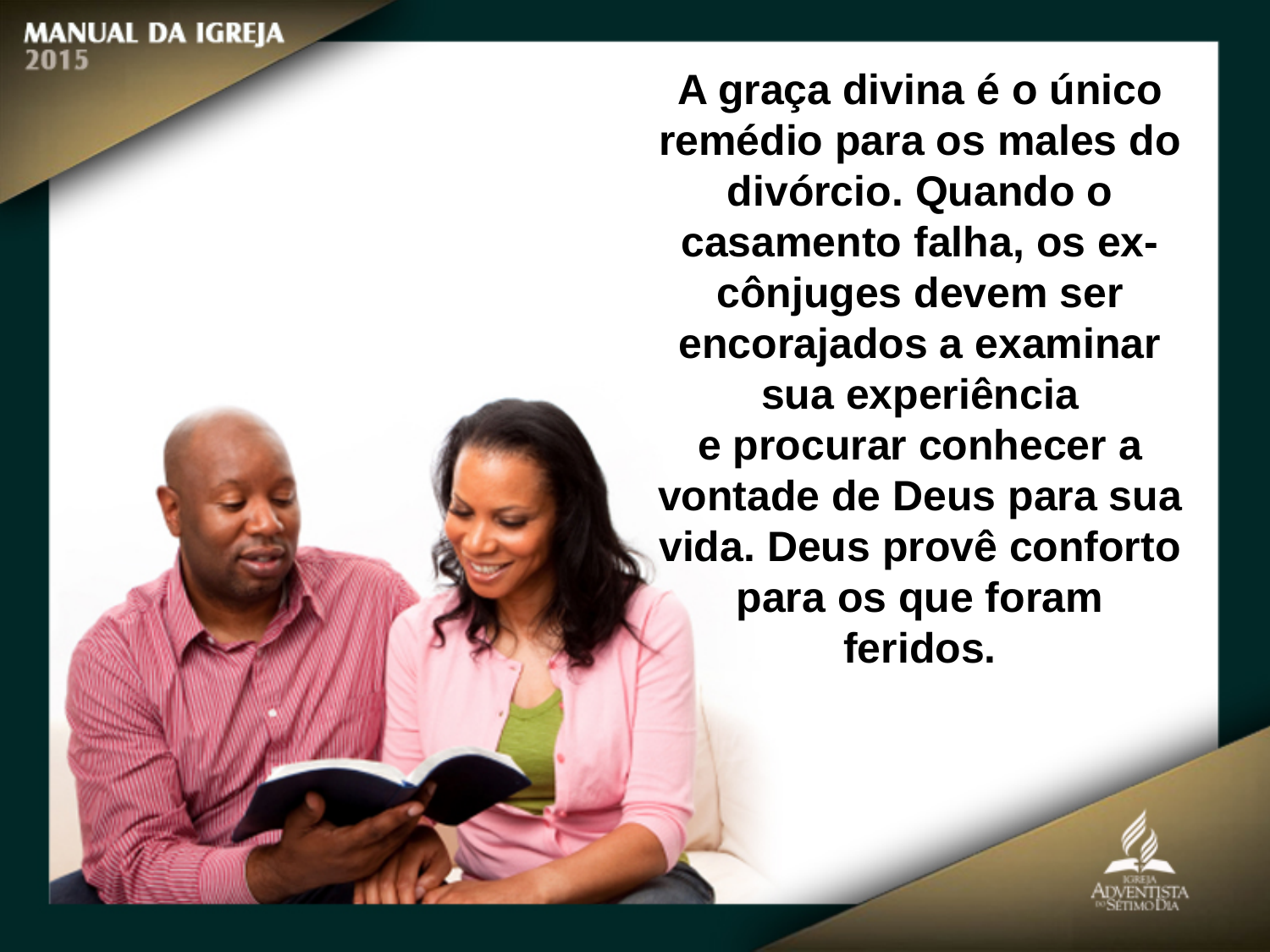

A graça divina é o único remédio para os males do divórcio. Quando o casamento falha, os ex-cônjuges devem ser encorajados a examinar sua experiência
e procurar conhecer a vontade de Deus para sua vida. Deus provê conforto
para os que foram feridos.